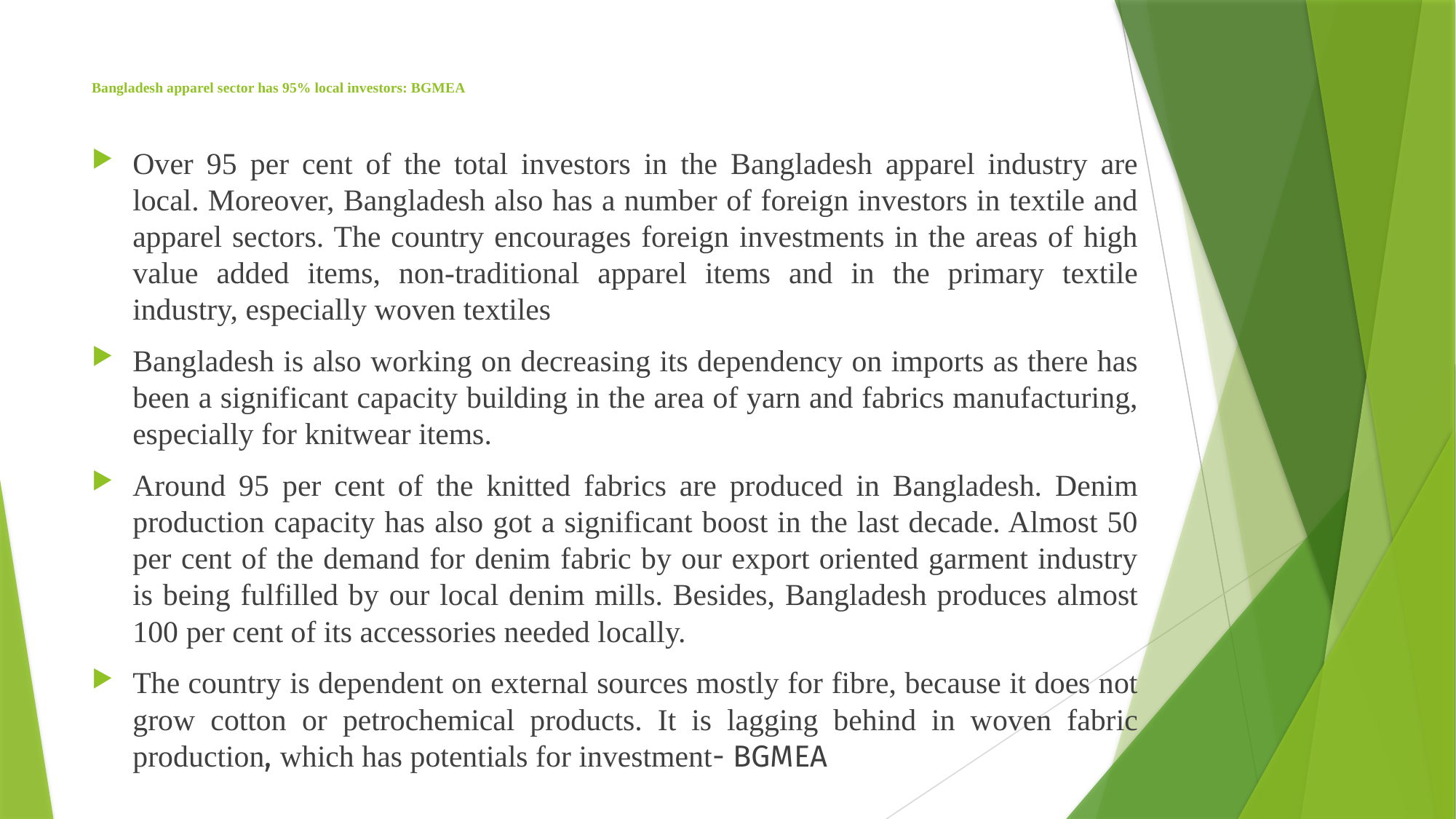

# Bangladesh apparel sector has 95% local investors: BGMEA
Over 95 per cent of the total investors in the Bangladesh apparel industry are local. Moreover, Bangladesh also has a number of foreign investors in textile and apparel sectors. The country encourages foreign investments in the areas of high value added items, non-traditional apparel items and in the primary textile industry, especially woven textiles
Bangladesh is also working on decreasing its dependency on imports as there has been a significant capacity building in the area of yarn and fabrics manufacturing, especially for knitwear items.
Around 95 per cent of the knitted fabrics are produced in Bangladesh. Denim production capacity has also got a significant boost in the last decade. Almost 50 per cent of the demand for denim fabric by our export oriented garment industry is being fulfilled by our local denim mills. Besides, Bangladesh produces almost 100 per cent of its accessories needed locally.
The country is dependent on external sources mostly for fibre, because it does not grow cotton or petrochemical products. It is lagging behind in woven fabric production, which has potentials for investment- BGMEA